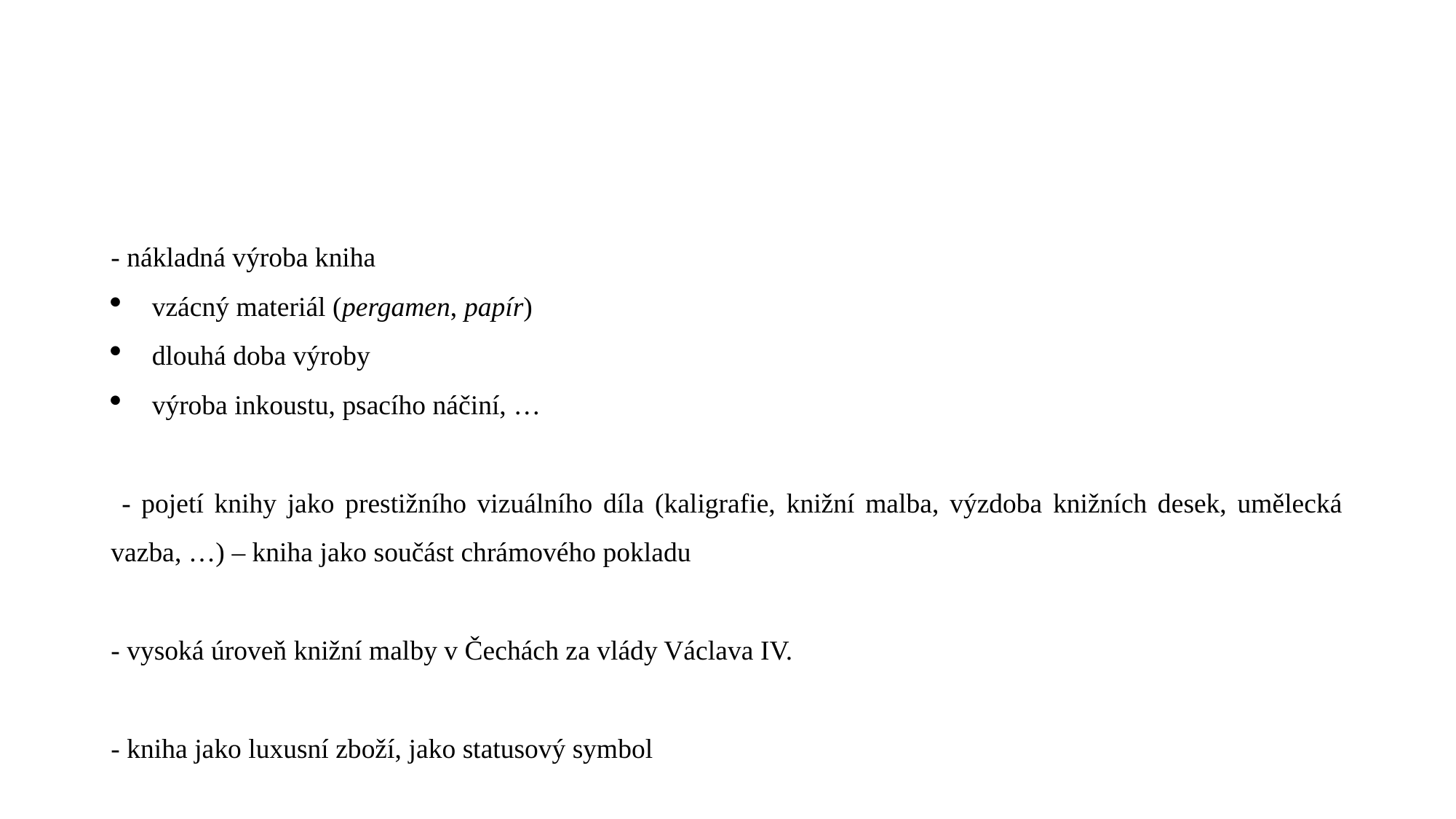

#
- nákladná výroba kniha
vzácný materiál (pergamen, papír)
dlouhá doba výroby
výroba inkoustu, psacího náčiní, …

 - pojetí knihy jako prestižního vizuálního díla (kaligrafie, knižní malba, výzdoba knižních desek, umělecká vazba, …) – kniha jako součást chrámového pokladu

- vysoká úroveň knižní malby v Čechách za vlády Václava IV.

- kniha jako luxusní zboží, jako statusový symbol